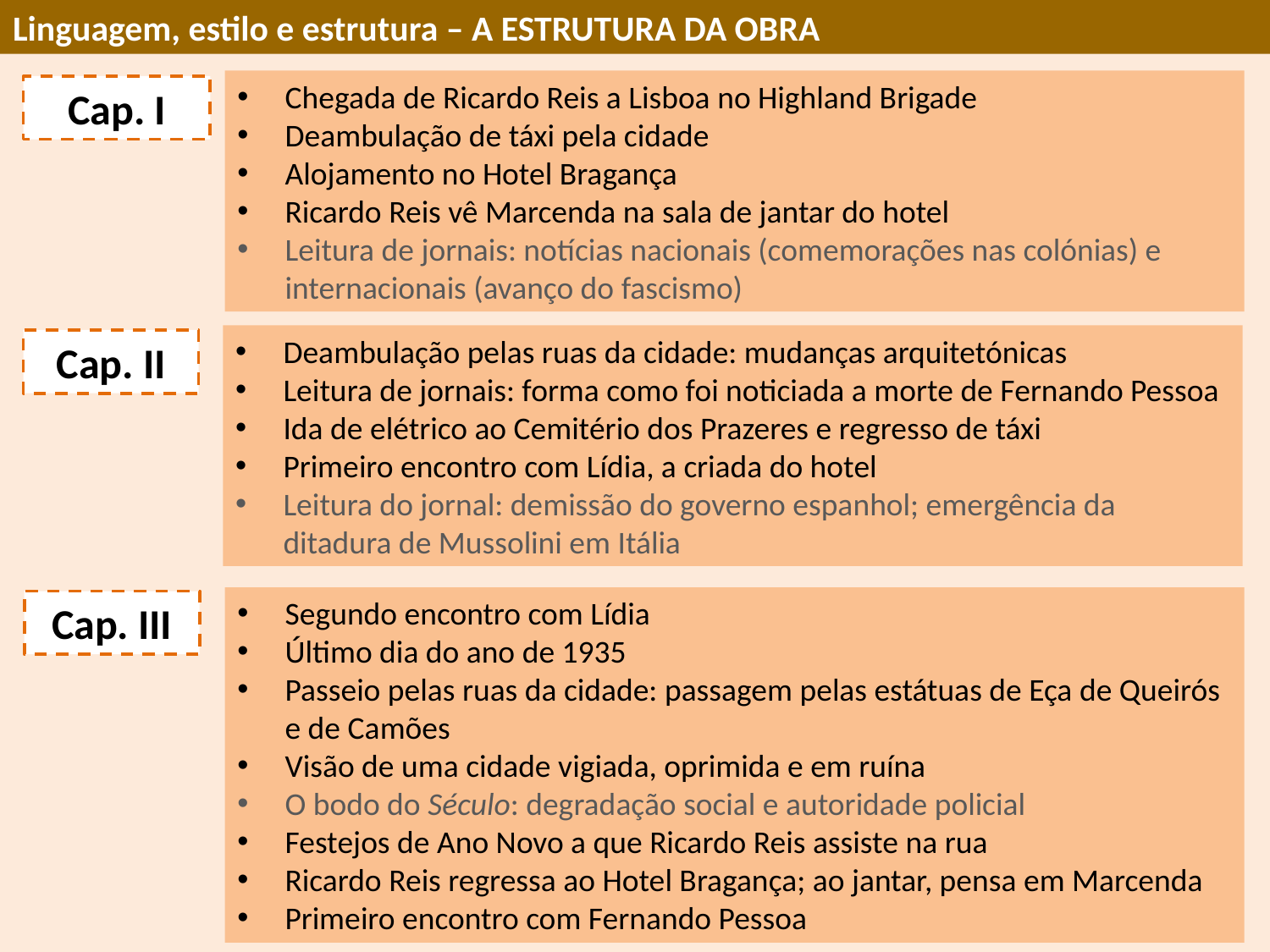

Linguagem, estilo e estrutura – A ESTRUTURA DA OBRA
Chegada de Ricardo Reis a Lisboa no Highland Brigade
Deambulação de táxi pela cidade
Alojamento no Hotel Bragança
Ricardo Reis vê Marcenda na sala de jantar do hotel
Leitura de jornais: notícias nacionais (comemorações nas colónias) e internacionais (avanço do fascismo)
Cap. I
Deambulação pelas ruas da cidade: mudanças arquitetónicas
Leitura de jornais: forma como foi noticiada a morte de Fernando Pessoa
Ida de elétrico ao Cemitério dos Prazeres e regresso de táxi
Primeiro encontro com Lídia, a criada do hotel
Leitura do jornal: demissão do governo espanhol; emergência da ditadura de Mussolini em Itália
Cap. II
Segundo encontro com Lídia
Último dia do ano de 1935
Passeio pelas ruas da cidade: passagem pelas estátuas de Eça de Queirós e de Camões
Visão de uma cidade vigiada, oprimida e em ruína
O bodo do Século: degradação social e autoridade policial
Festejos de Ano Novo a que Ricardo Reis assiste na rua
Ricardo Reis regressa ao Hotel Bragança; ao jantar, pensa em Marcenda
Primeiro encontro com Fernando Pessoa
Cap. III